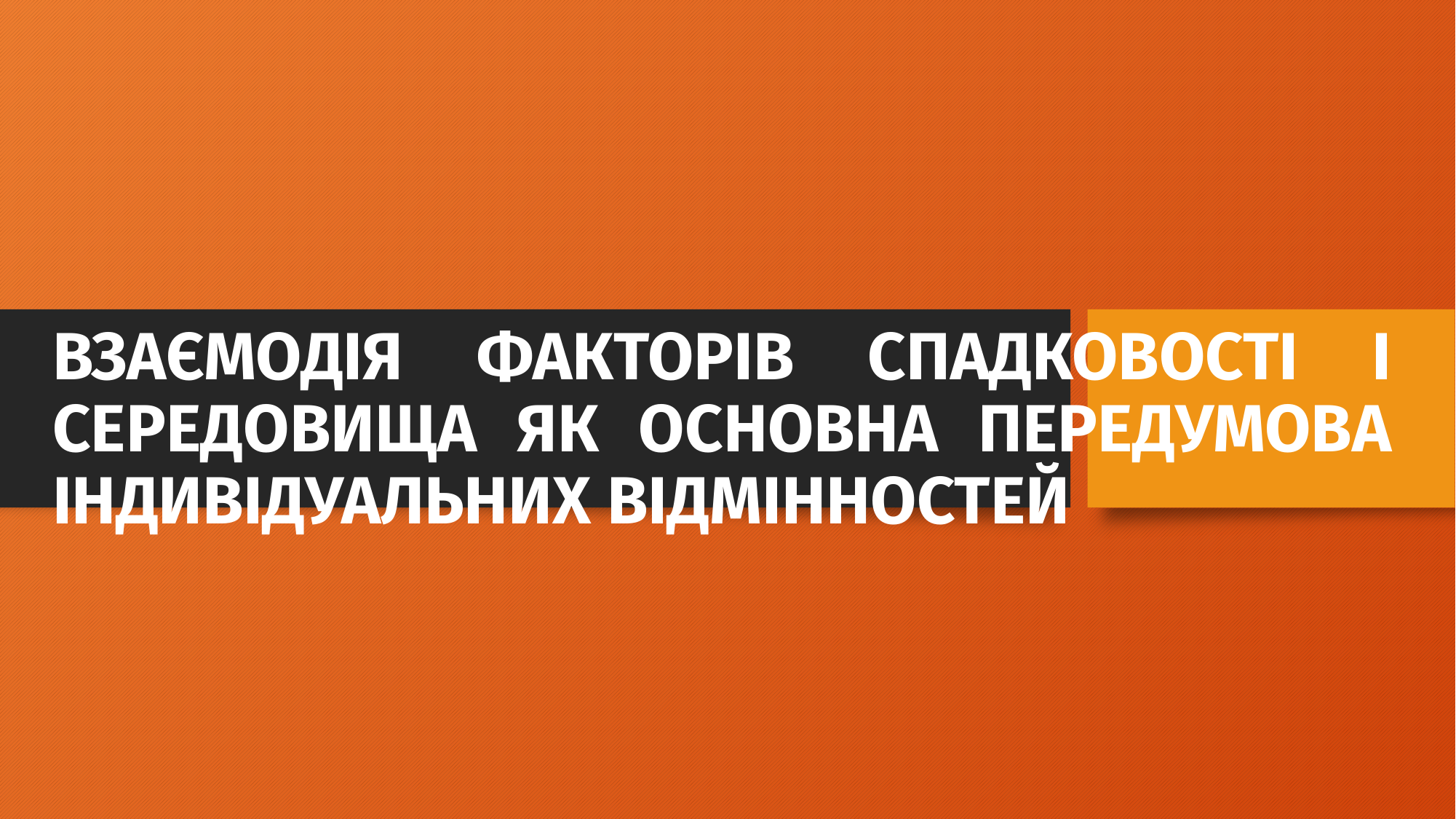

Взаємодія факторів спадковості і середовища як основна передумова індивідуальних відмінностей